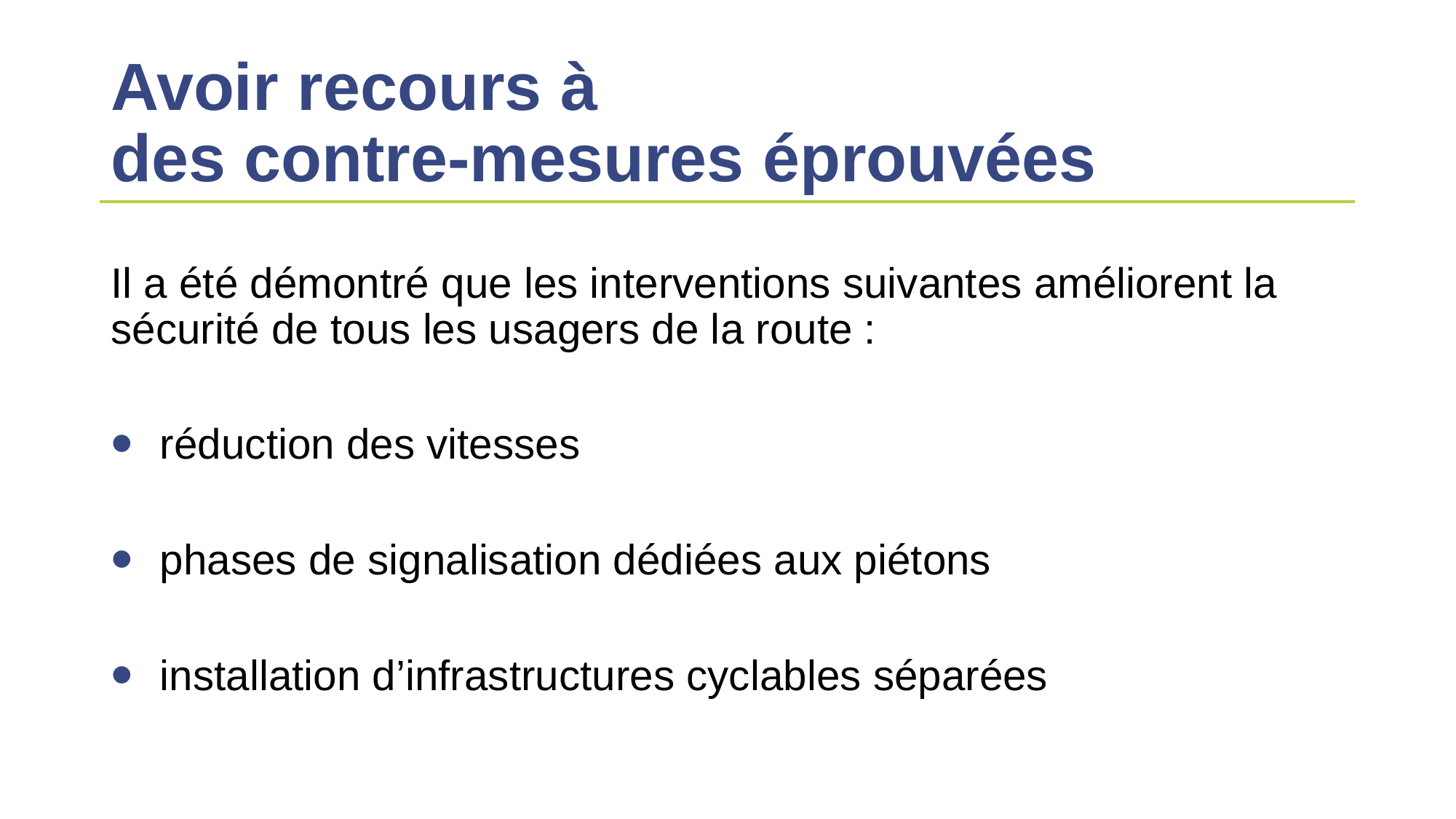

# Avoir recours à des contre-mesures éprouvées
Il a été démontré que les interventions suivantes améliorent la sécurité de tous les usagers de la route :
réduction des vitesses
phases de signalisation dédiées aux piétons
installation d’infrastructures cyclables séparées